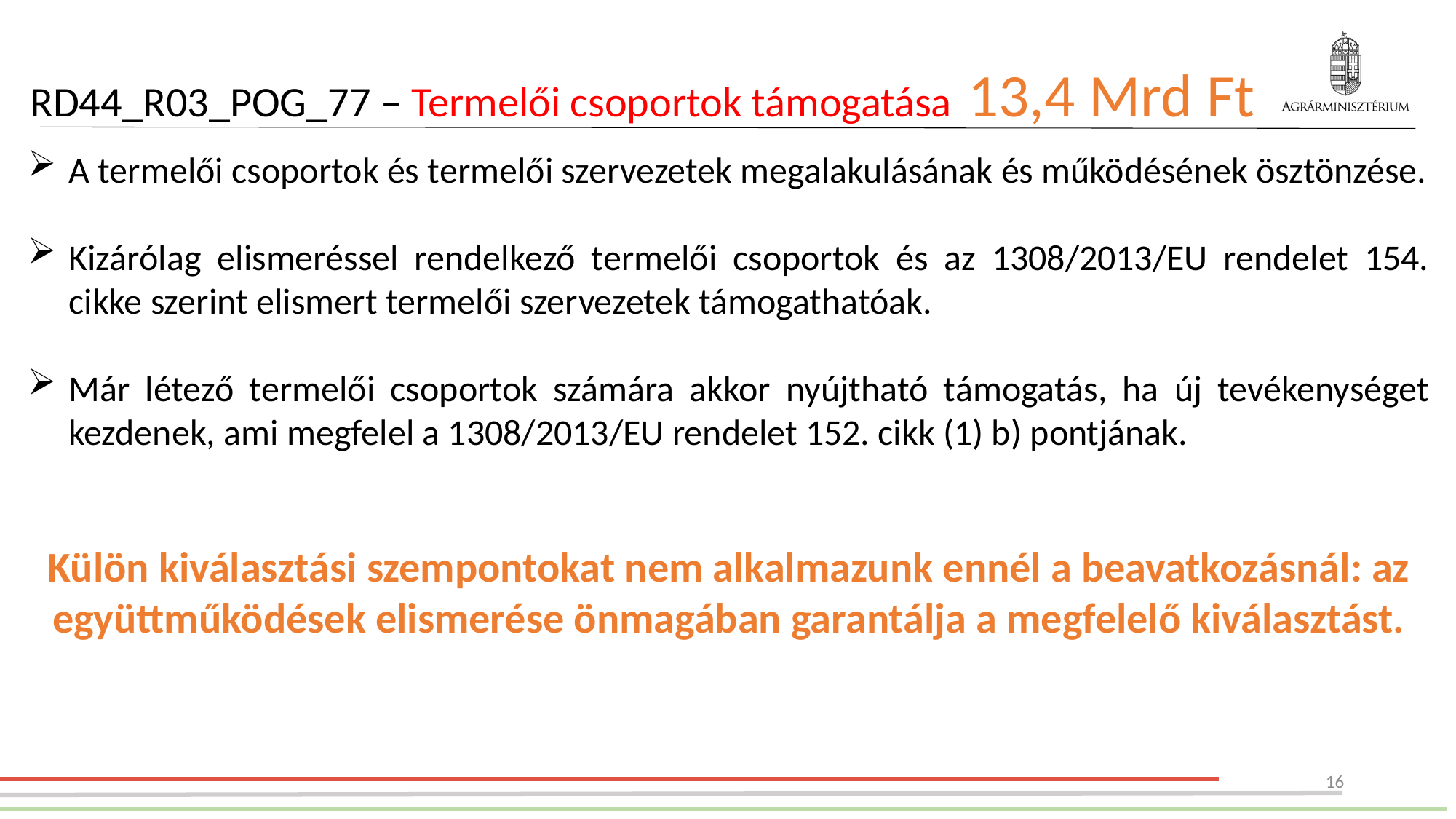

13,4 Mrd Ft
RD44_R03_POG_77 – Termelői csoportok támogatása
A termelői csoportok és termelői szervezetek megalakulásának és működésének ösztönzése.

Kizárólag elismeréssel rendelkező termelői csoportok és az 1308/2013/EU rendelet 154. cikke szerint elismert termelői szervezetek támogathatóak.

Már létező termelői csoportok számára akkor nyújtható támogatás, ha új tevékenységet kezdenek, ami megfelel a 1308/2013/EU rendelet 152. cikk (1) b) pontjának.

Külön kiválasztási szempontokat nem alkalmazunk ennél a beavatkozásnál: az együttműködések elismerése önmagában garantálja a megfelelő kiválasztást.

16